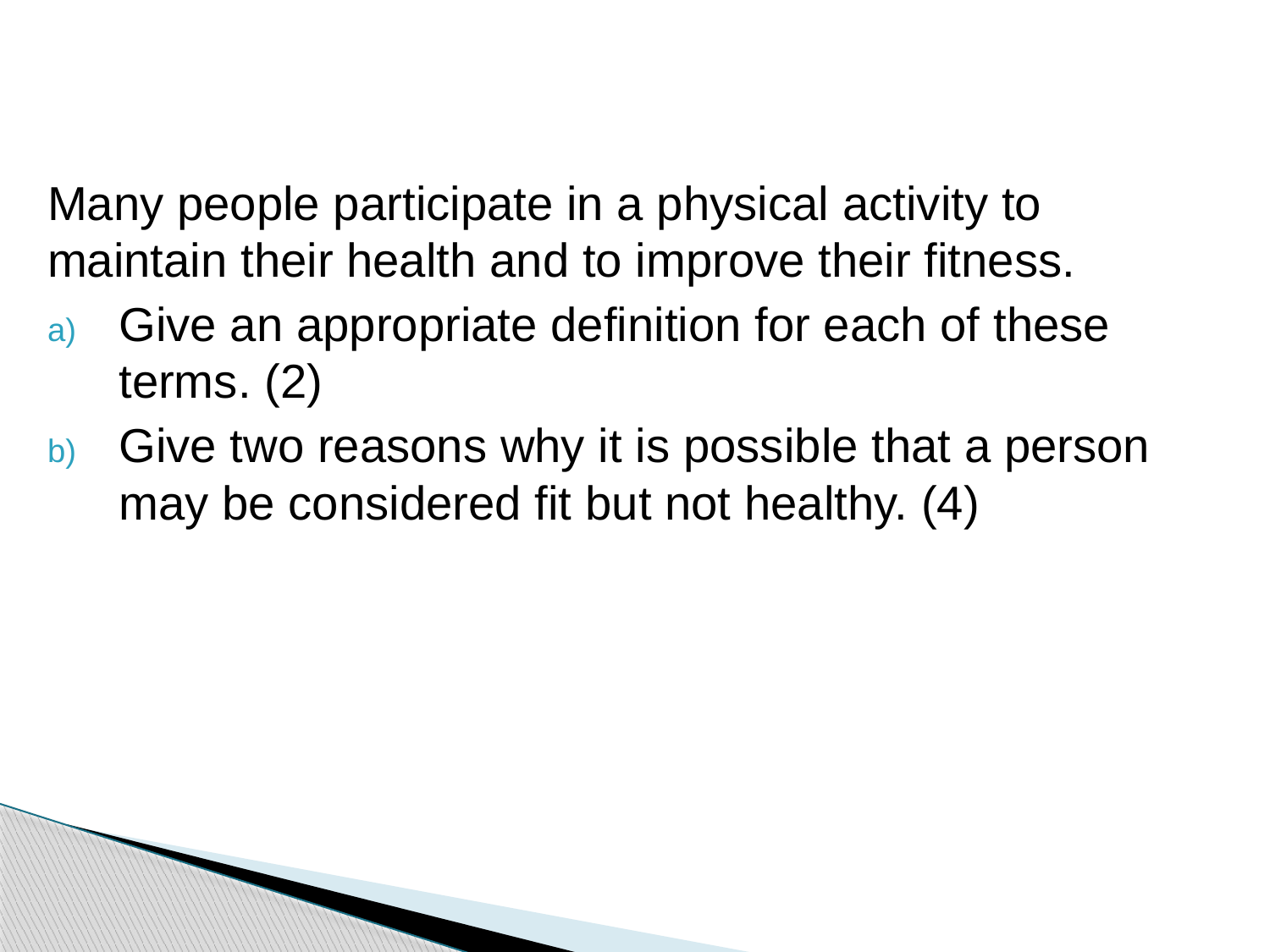

#
Many people participate in a physical activity to maintain their health and to improve their fitness.
Give an appropriate definition for each of these terms. (2)
Give two reasons why it is possible that a person may be considered fit but not healthy. (4)